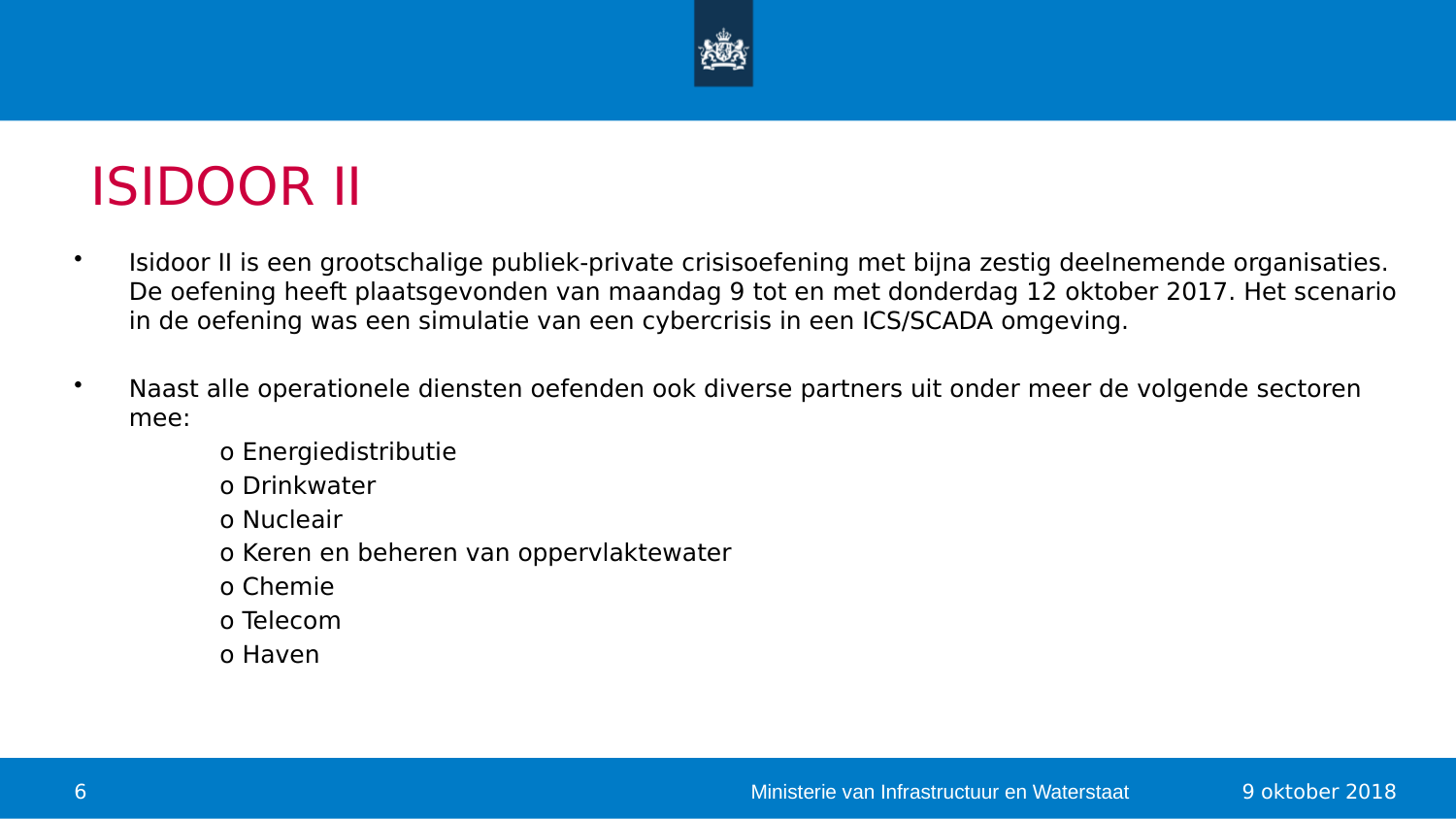

# ISIDOOR II
Isidoor II is een grootschalige publiek-private crisisoefening met bijna zestig deelnemende organisaties. De oefening heeft plaatsgevonden van maandag 9 tot en met donderdag 12 oktober 2017. Het scenario in de oefening was een simulatie van een cybercrisis in een ICS/SCADA omgeving.

Naast alle operationele diensten oefenden ook diverse partners uit onder meer de volgende sectoren mee:
	o Energiedistributie
	o Drinkwater
	o Nucleair
	o Keren en beheren van oppervlaktewater
	o Chemie
	o Telecom
	o Haven

Ministerie van Infrastructuur en Waterstaat
6
9 oktober 2018